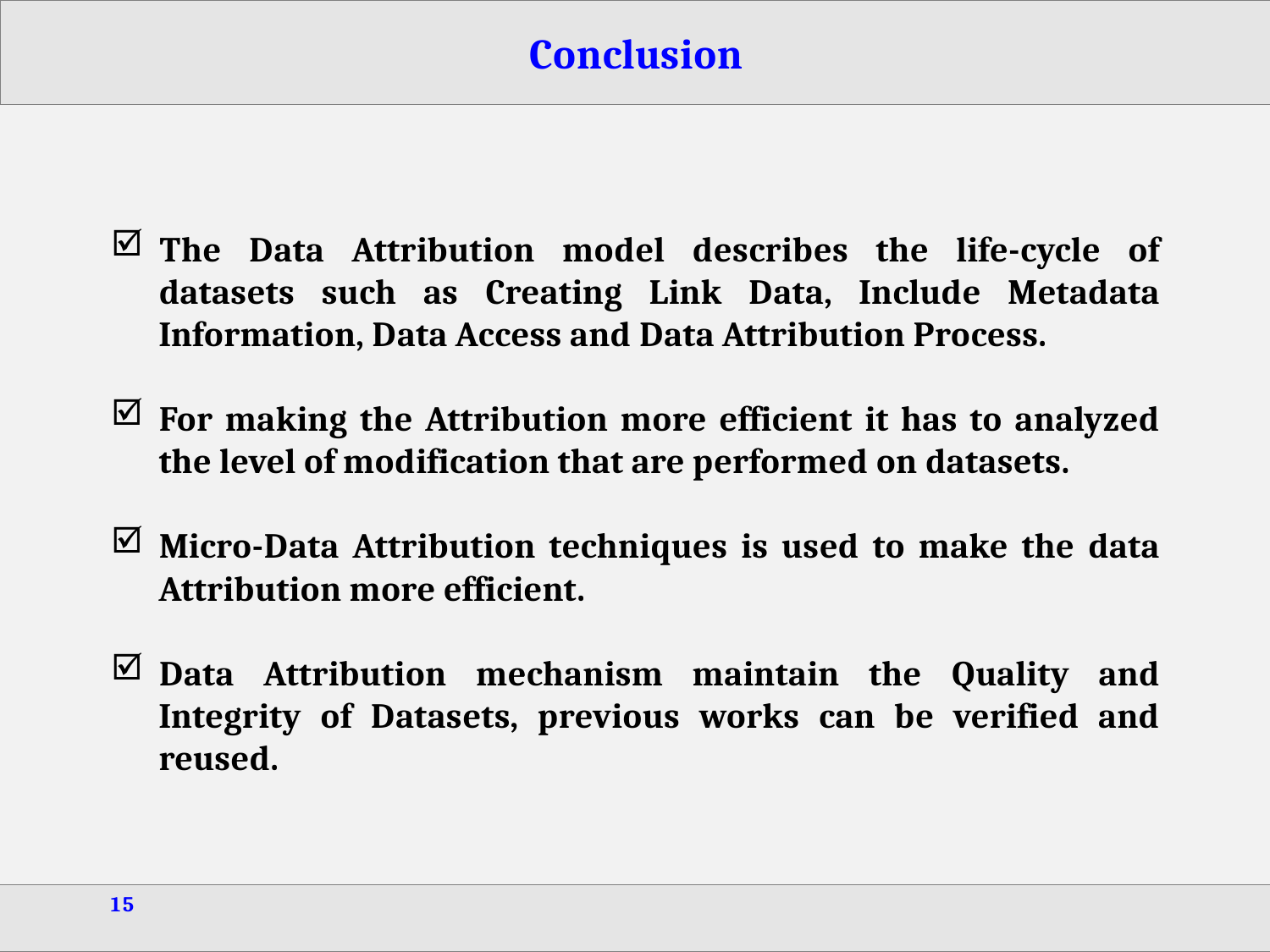

# Conclusion

The Data Attribution model describes the life-cycle of datasets such as Creating Link Data, Include Metadata Information, Data Access and Data Attribution Process.

For making the Attribution more efficient it has to analyzed the level of modification that are performed on datasets.

Micro-Data Attribution techniques is used to make the data Attribution more efficient.

Data Attribution mechanism maintain the Quality and Integrity of Datasets, previous works can be verified and reused.

																			15